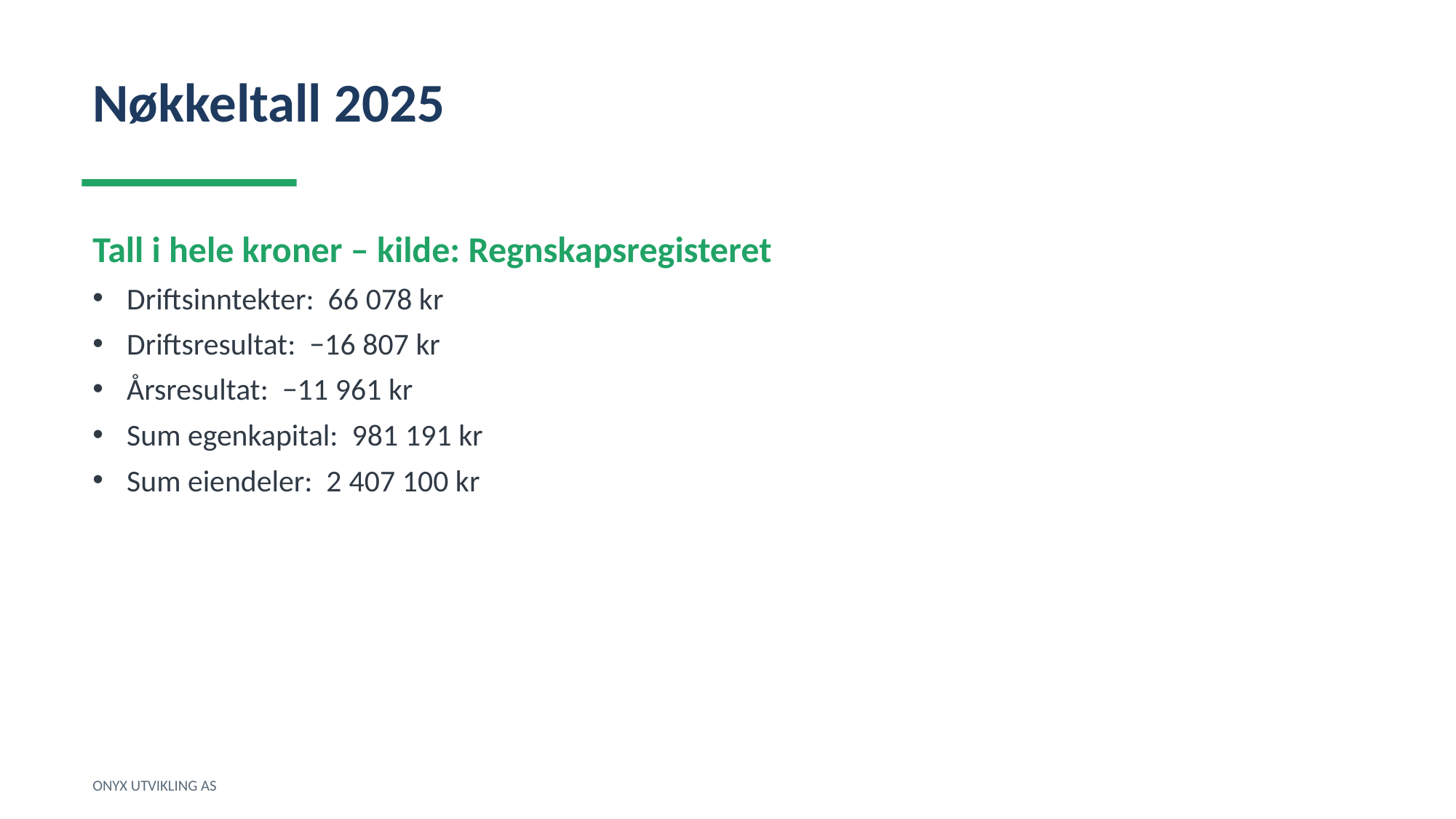

Nøkkeltall 2025

Tall i hele kroner – kilde: Regnskapsregisteret
Driftsinntekter:  66 078 kr
Driftsresultat:  −16 807 kr
Årsresultat:  −11 961 kr
Sum egenkapital:  981 191 kr
Sum eiendeler:  2 407 100 kr
ONYX UTVIKLING AS